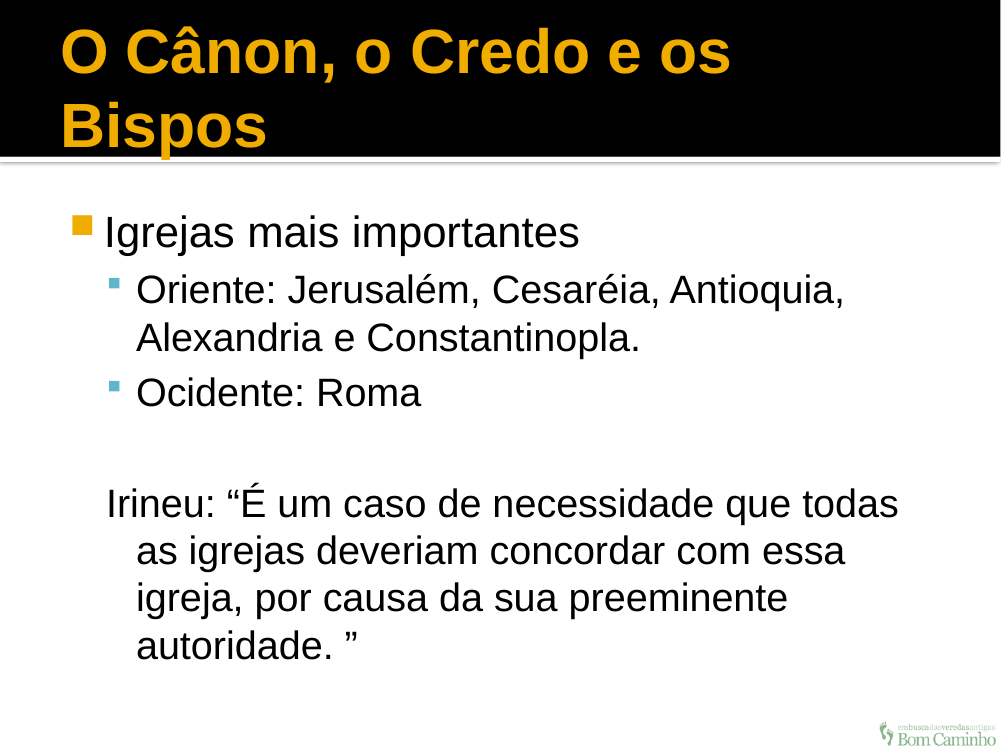

# O Cânon, o Credo e os Bispos
Igrejas mais importantes
Oriente: Jerusalém, Cesaréia, Antioquia, Alexandria e Constantinopla.
Ocidente: Roma

Irineu: “É um caso de necessidade que todas as igrejas deveriam concordar com essa igreja, por causa da sua preeminente autoridade. ”